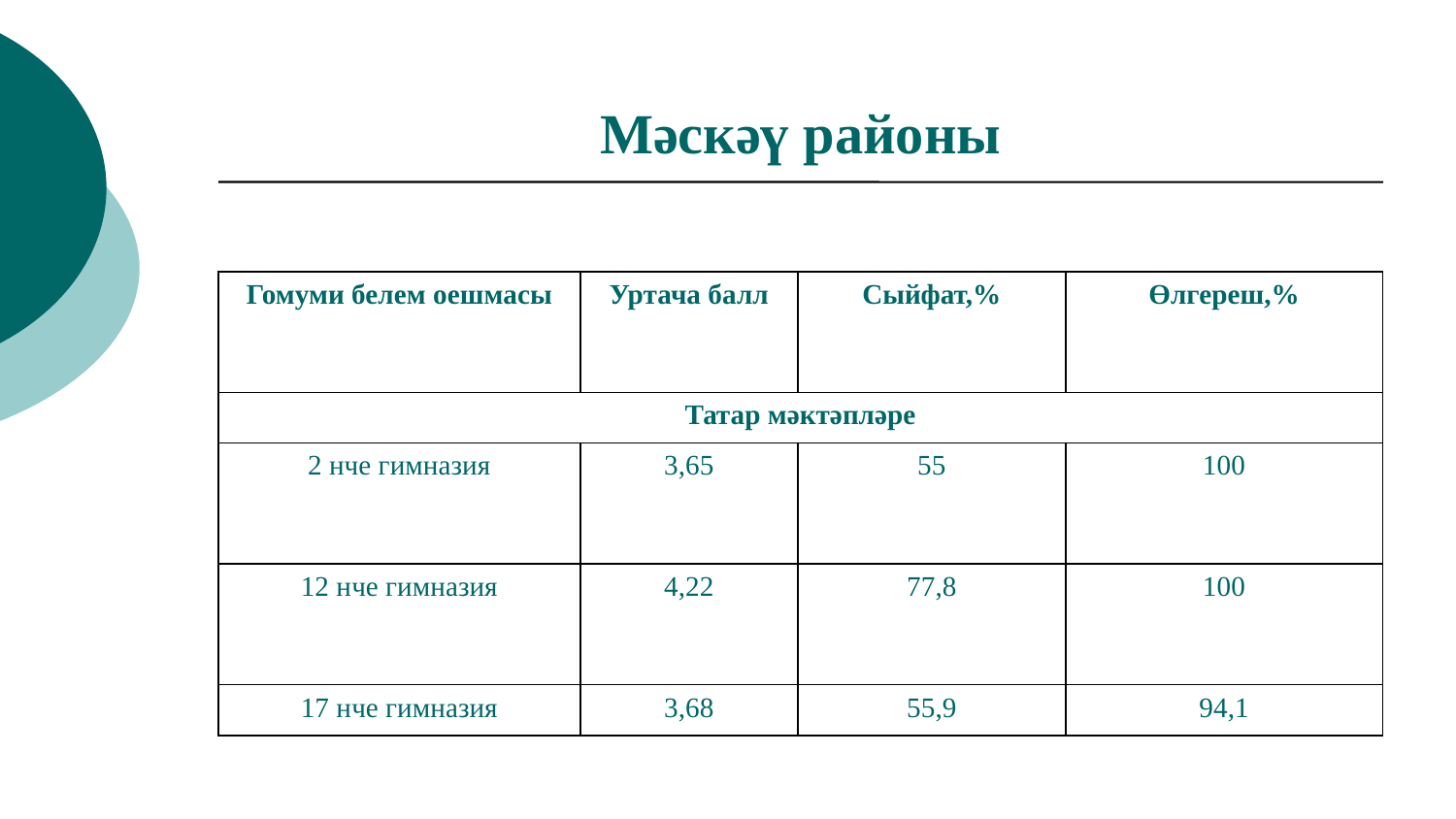

# Мәскәү районы
|  |  |  |  |
| --- | --- | --- | --- |
| Гомуми белем оешмасы | Уртача балл | Сыйфат,% | Өлгереш,% |
|  |  |  |  |
| Татар мәктәпләре |  |  |  |
| 2 нче гимназия | 3,65 | 55 | 100 |
| 12 нче гимназия | 4,22 | 77,8 | 100 |
| 17 нче гимназия | 3,68 | 55,9 | 94,1 |